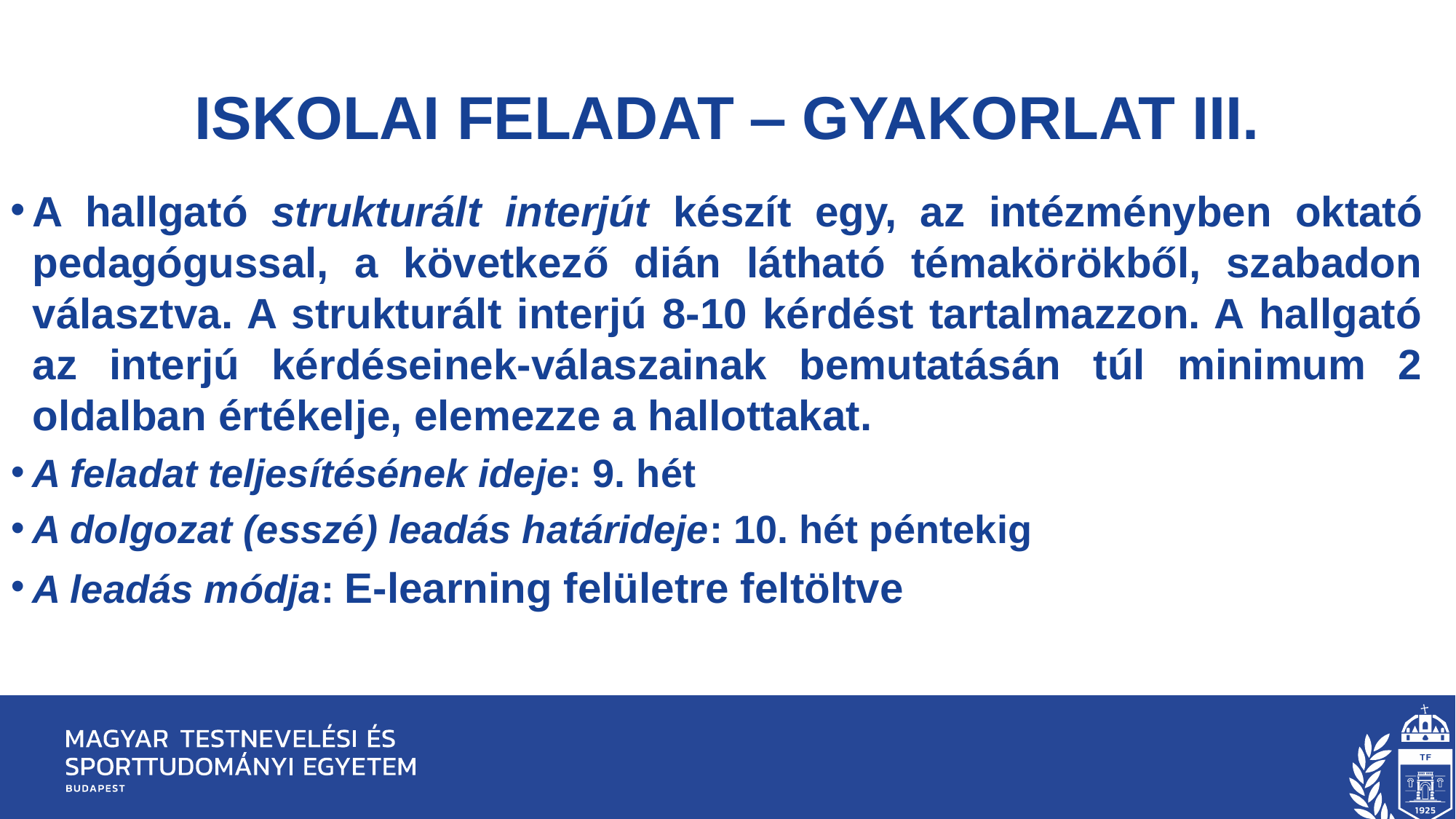

# Iskolai feladat ‒ gyakorlat III.
A hallgató strukturált interjút készít egy, az intézményben oktató pedagógussal, a következő dián látható témakörökből, szabadon választva. A strukturált interjú 8-10 kérdést tartalmazzon. A hallgató az interjú kérdéseinek-válaszainak bemutatásán túl minimum 2 oldalban értékelje, elemezze a hallottakat.
A feladat teljesítésének ideje: 9. hét
A dolgozat (esszé) leadás határideje: 10. hét péntekig
A leadás módja: E-learning felületre feltöltve